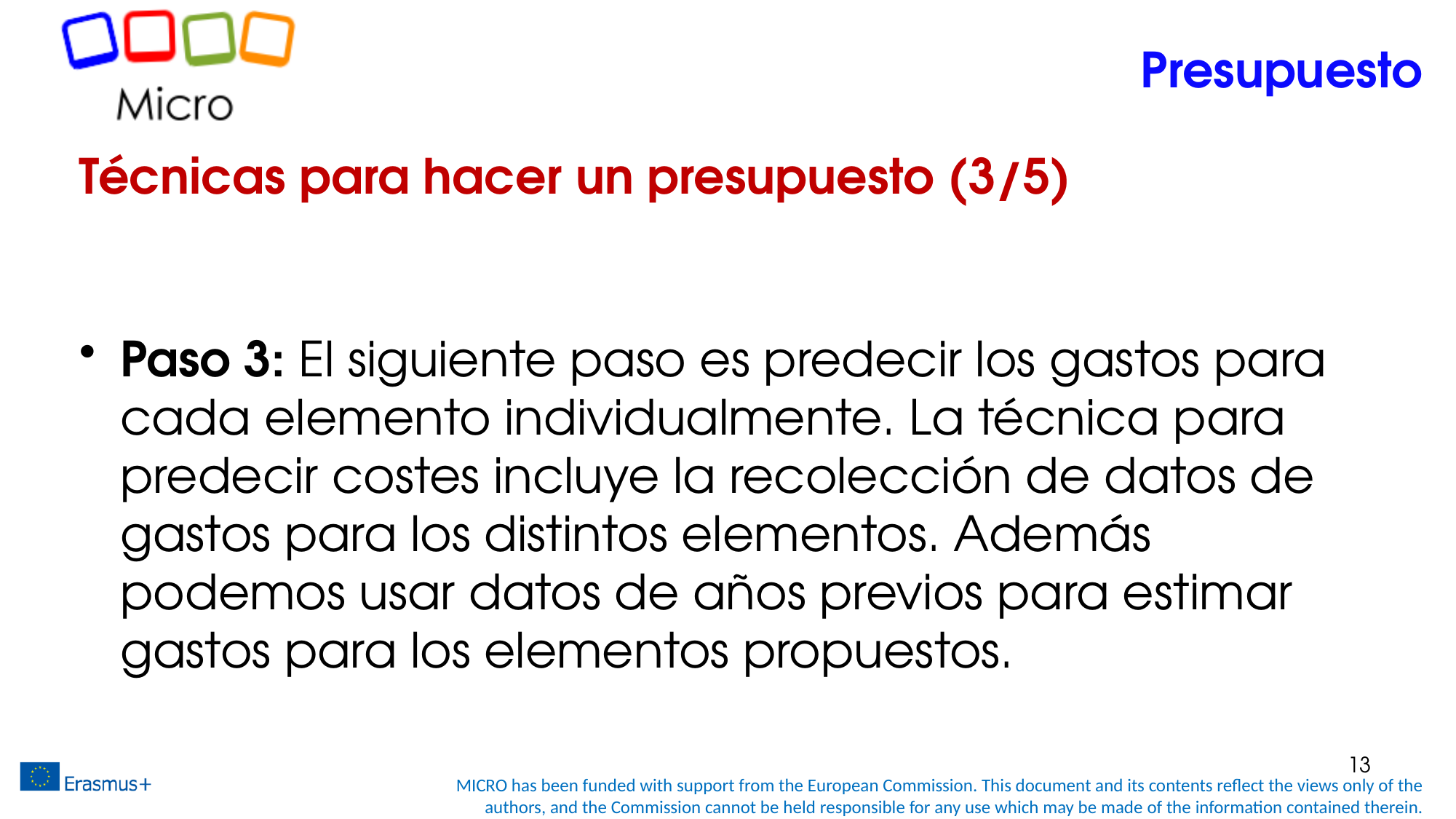

# Presupuesto
Técnicas para hacer un presupuesto (3/5)

Paso 3: El siguiente paso es predecir los gastos para cada elemento individualmente. La técnica para predecir costes incluye la recolección de datos de gastos para los distintos elementos. Además podemos usar datos de años previos para estimar gastos para los elementos propuestos.
13